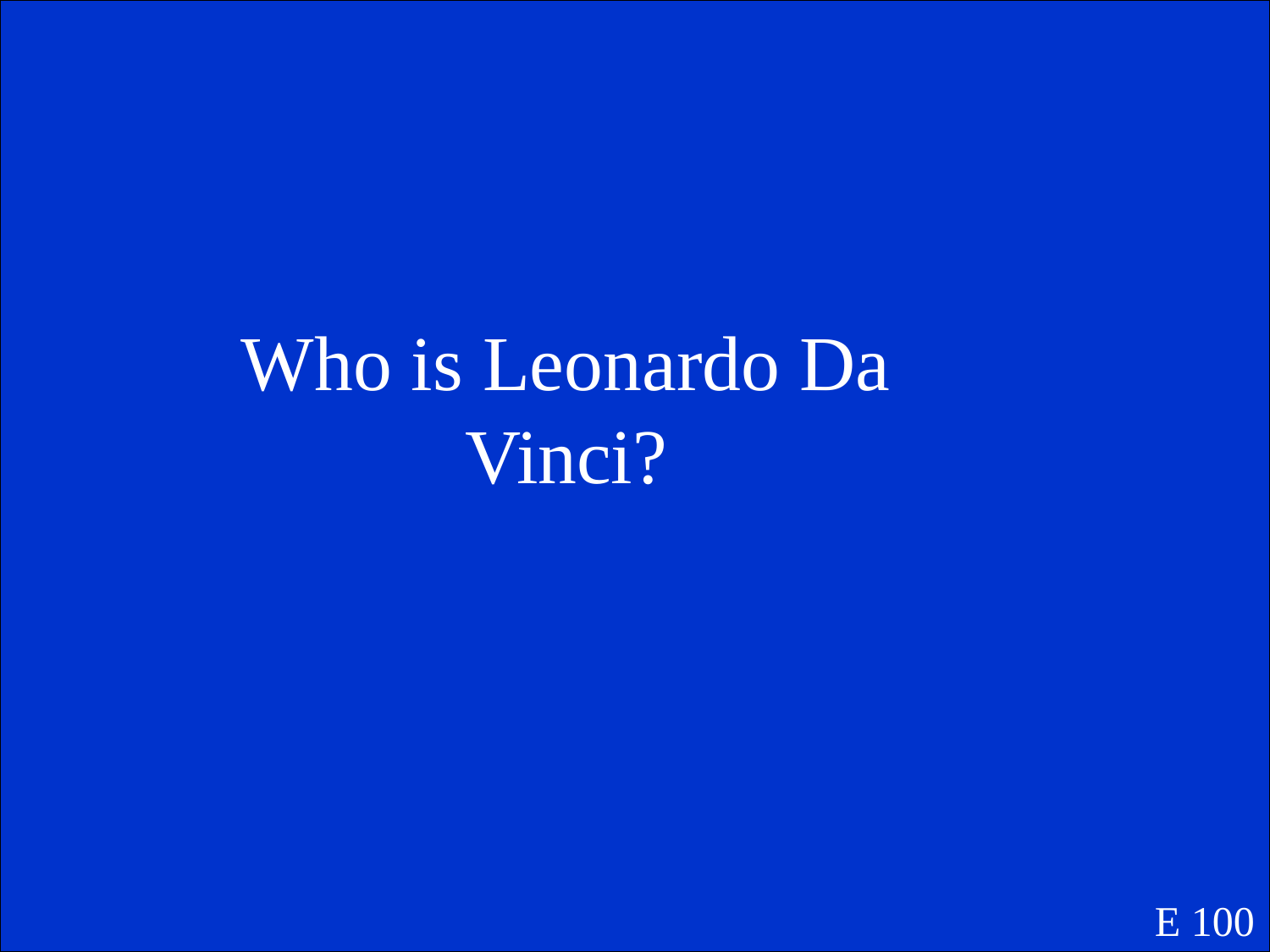

Who is Leonardo Da Vinci?
E 100